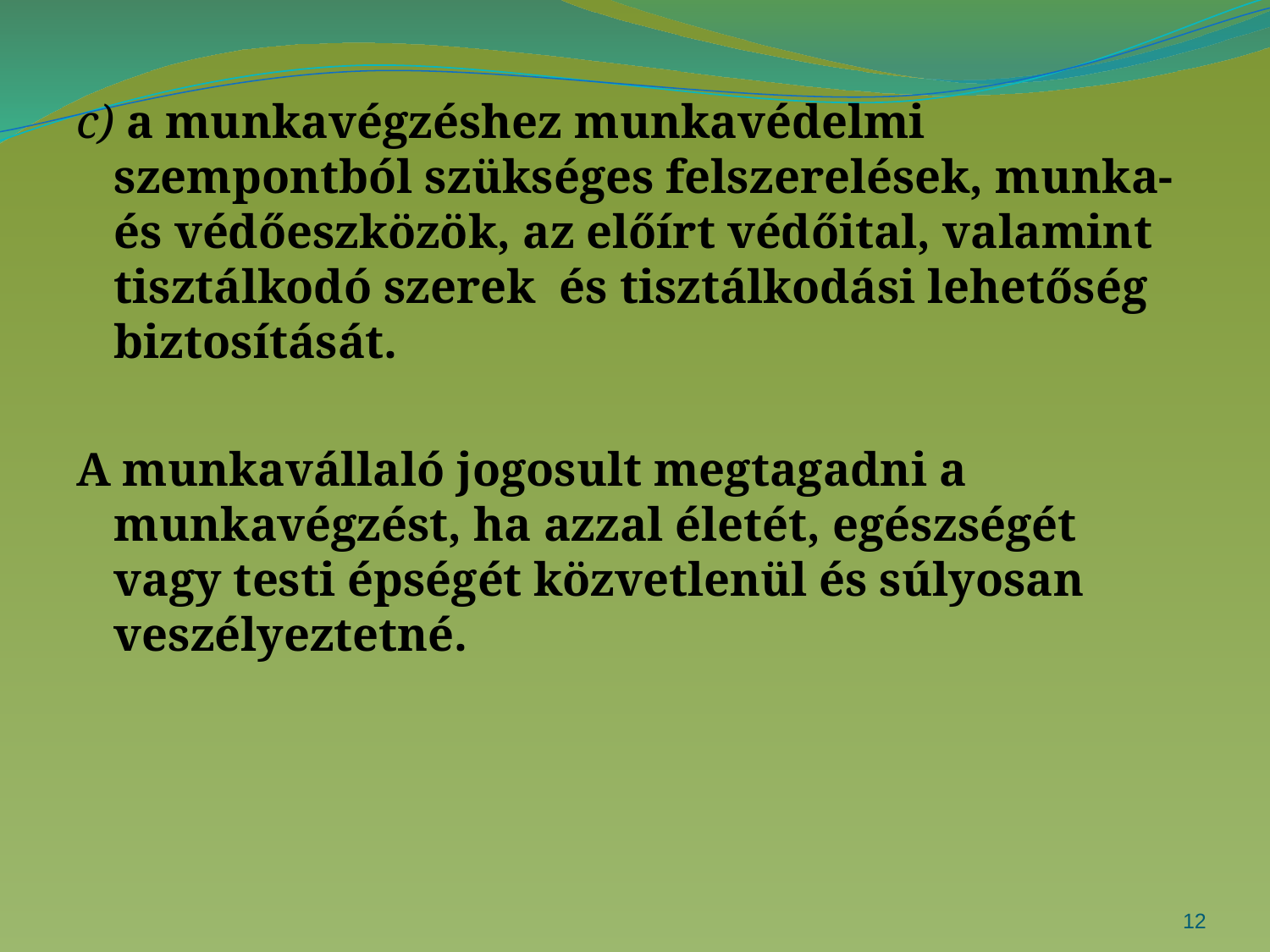

#
c) a munkavégzéshez munkavédelmi szempontból szükséges felszerelések, munka- és védőeszközök, az előírt védőital, valamint tisztálkodó szerek  és tisztálkodási lehetőség biztosítását.

A munkavállaló jogosult megtagadni a munkavégzést, ha azzal életét, egészségét vagy testi épségét közvetlenül és súlyosan veszélyeztetné.

12